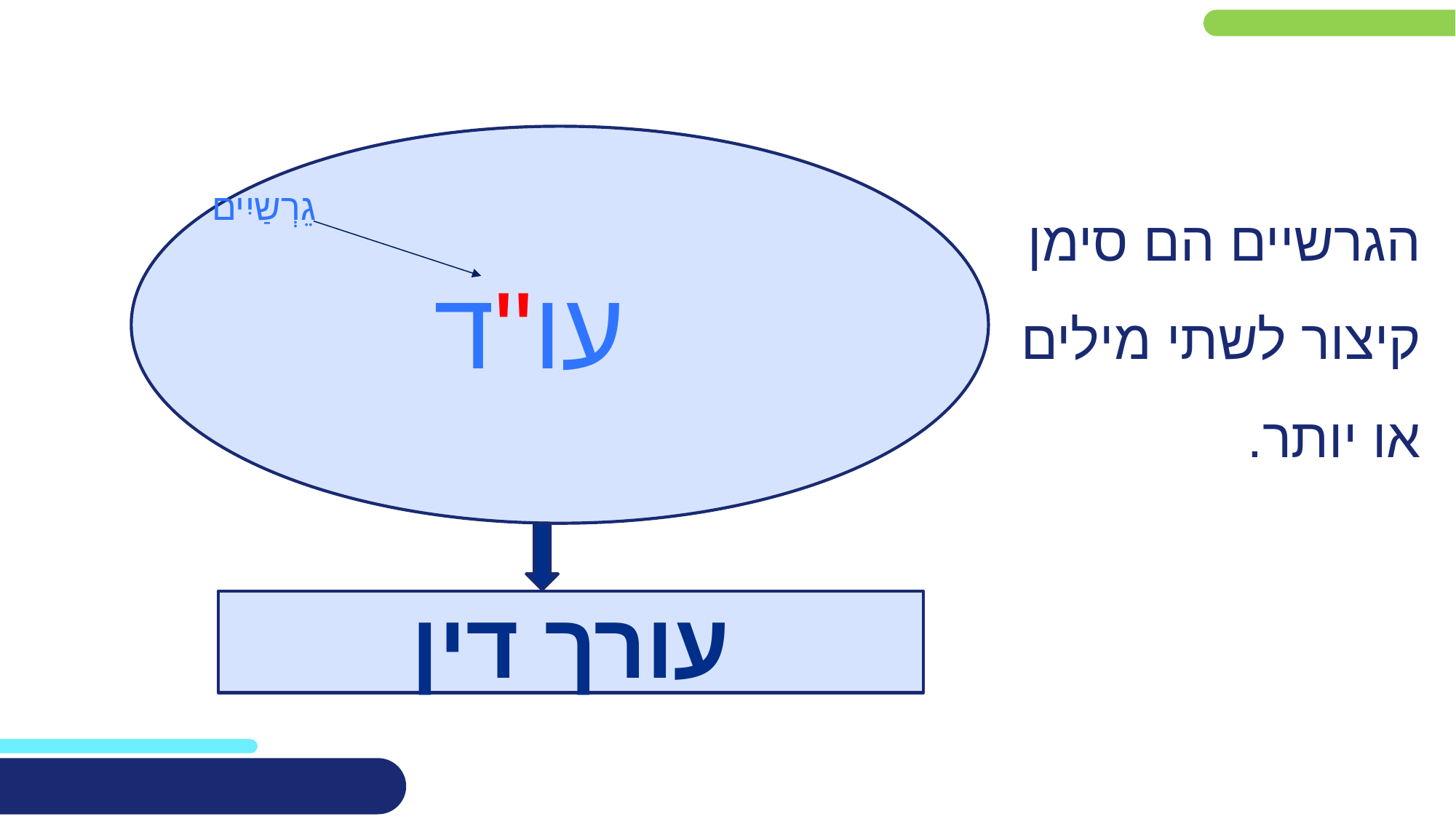

# הגרשיים הם סימן קיצור לשתי מילים או יותר.
  עו"ד
גֵרְשַיִים

עורך דין